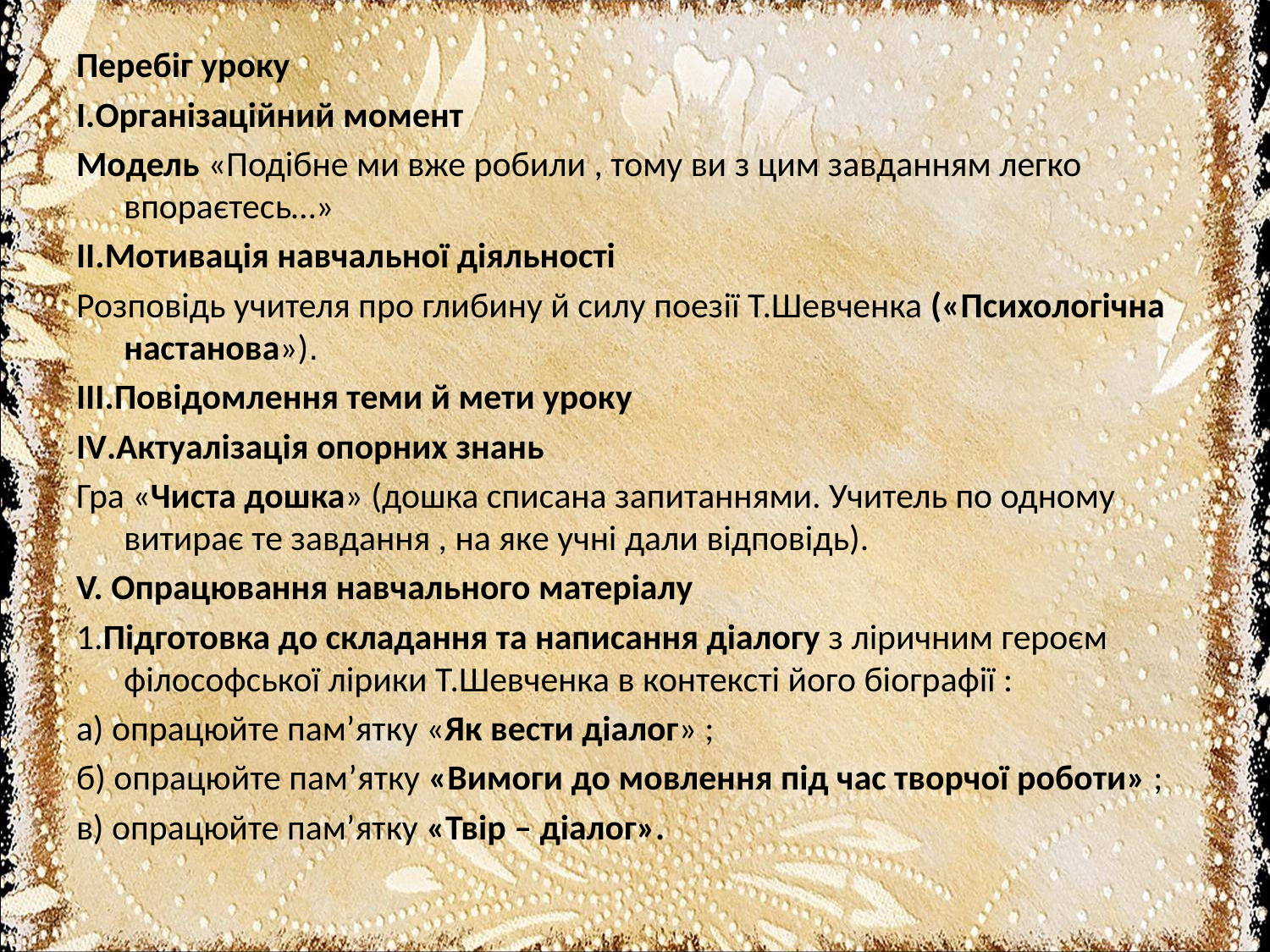

Перебіг уроку
І.Організаційний момент
Модель «Подібне ми вже робили , тому ви з цим завданням легко впораєтесь…»
ІІ.Мотивація навчальної діяльності
Розповідь учителя про глибину й силу поезії Т.Шевченка («Психологічна настанова»).
ІІІ.Повідомлення теми й мети уроку
ІV.Актуалізація опорних знань
Гра «Чиста дошка» (дошка списана запитаннями. Учитель по одному витирає те завдання , на яке учні дали відповідь).
V. Опрацювання навчального матеріалу
1.Підготовка до складання та написання діалогу з ліричним героєм філософської лірики Т.Шевченка в контексті його біографії :
а) опрацюйте пам’ятку «Як вести діалог» ;
б) опрацюйте пам’ятку «Вимоги до мовлення під час творчої роботи» ;
в) опрацюйте пам’ятку «Твір – діалог».